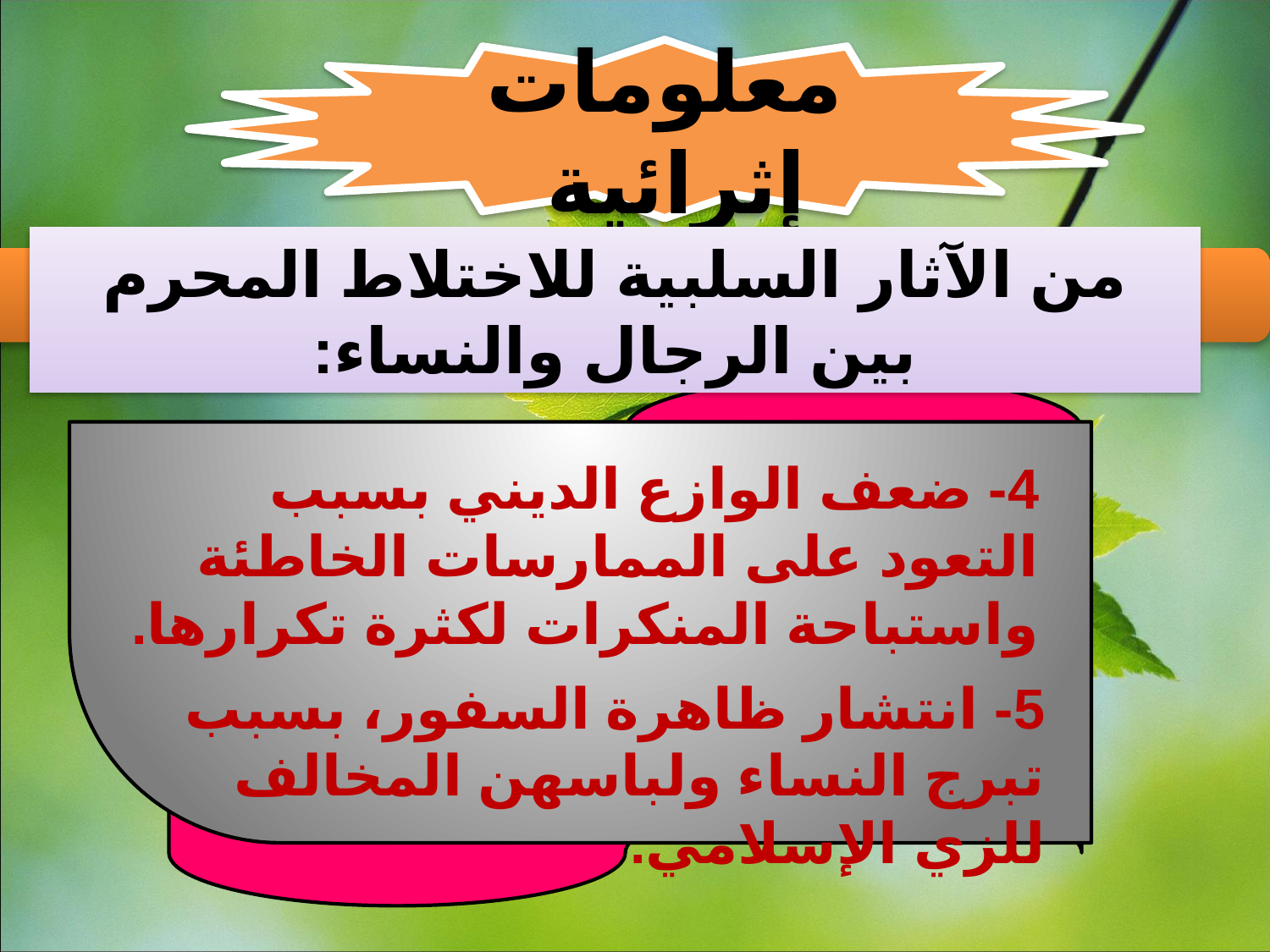

معلومات إثرائية
من الآثار السلبية للاختلاط المحرم بين الرجال والنساء:

4- ضعف الوازع الديني بسبب التعود على الممارسات الخاطئة واستباحة المنكرات لكثرة تكرارها.
5- انتشار ظاهرة السفور، بسبب تبرج النساء ولباسهن المخالف للزي الإسلامي.